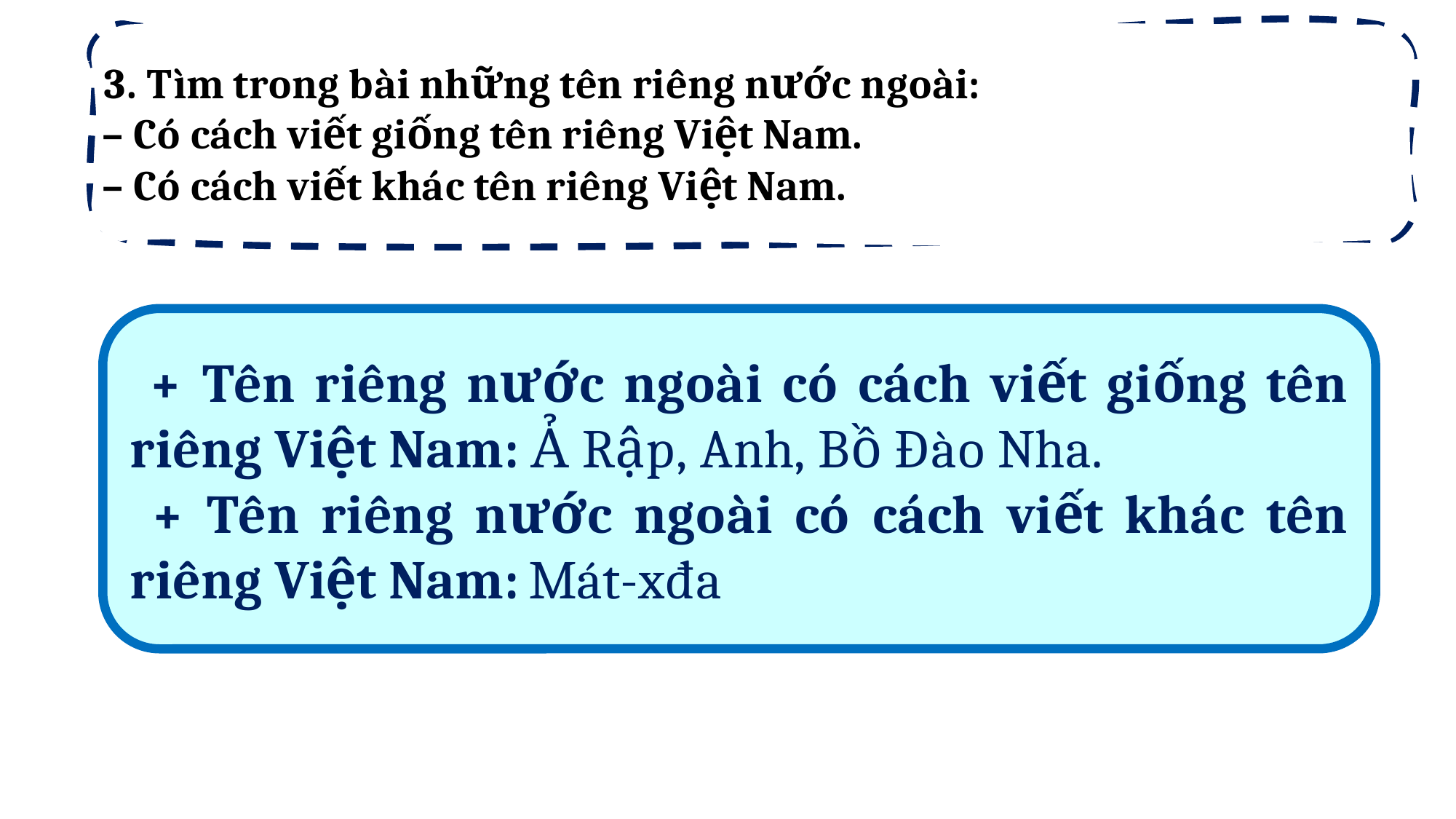

3. Tìm trong bài những tên riêng nước ngoài:
– Có cách viết giống tên riêng Việt Nam.
– Có cách viết khác tên riêng Việt Nam.
 + Tên riêng nước ngoài có cách viết giống tên riêng Việt Nam: Ả Rập, Anh, Bồ Đào Nha.
 + Tên riêng nước ngoài có cách viết khác tên riêng Việt Nam: Mát-xđa